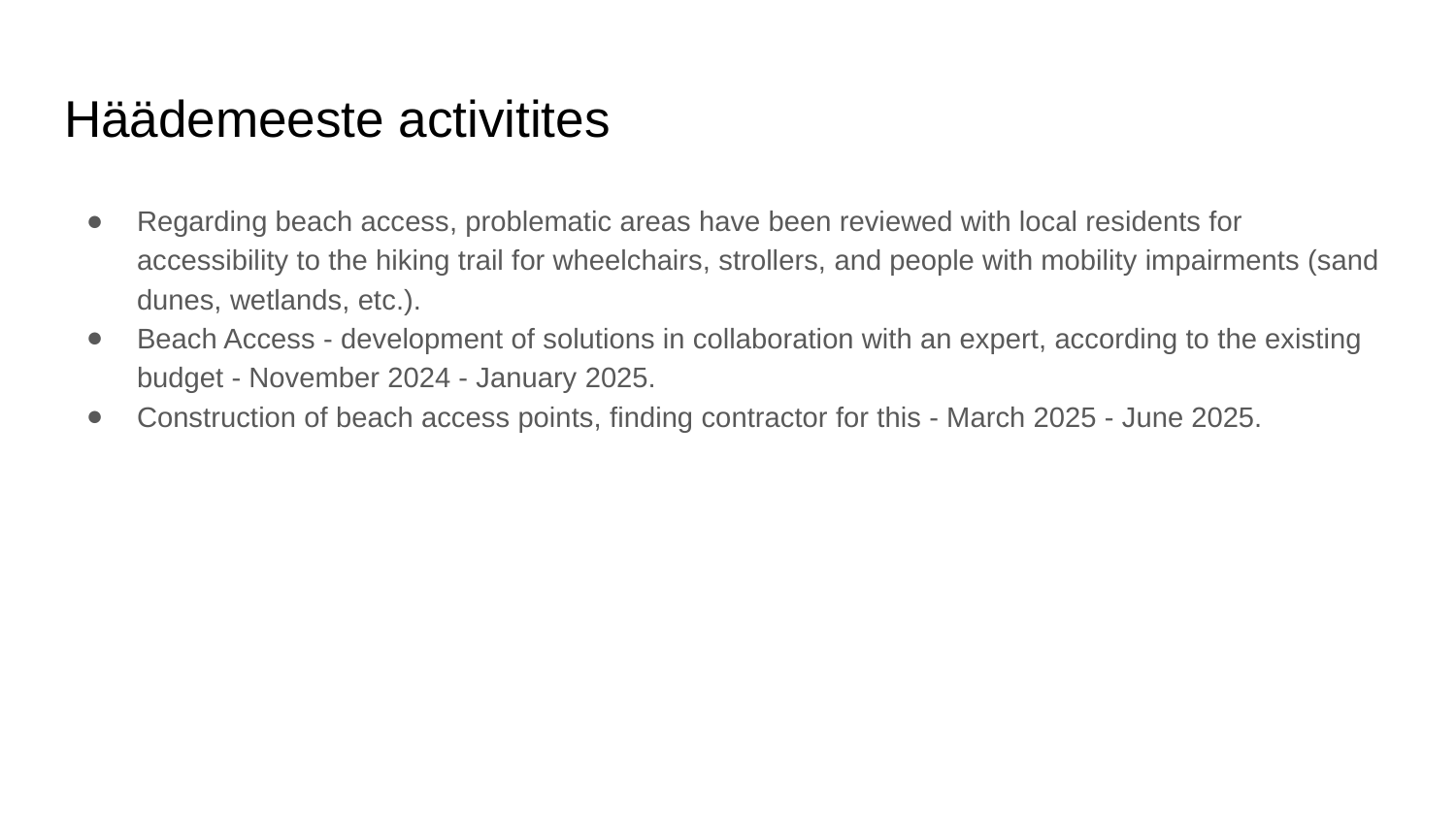

# Häädemeeste activitites
Regarding beach access, problematic areas have been reviewed with local residents for accessibility to the hiking trail for wheelchairs, strollers, and people with mobility impairments (sand dunes, wetlands, etc.).
Beach Access - development of solutions in collaboration with an expert, according to the existing budget - November 2024 - January 2025.
Construction of beach access points, finding contractor for this - March 2025 - June 2025.